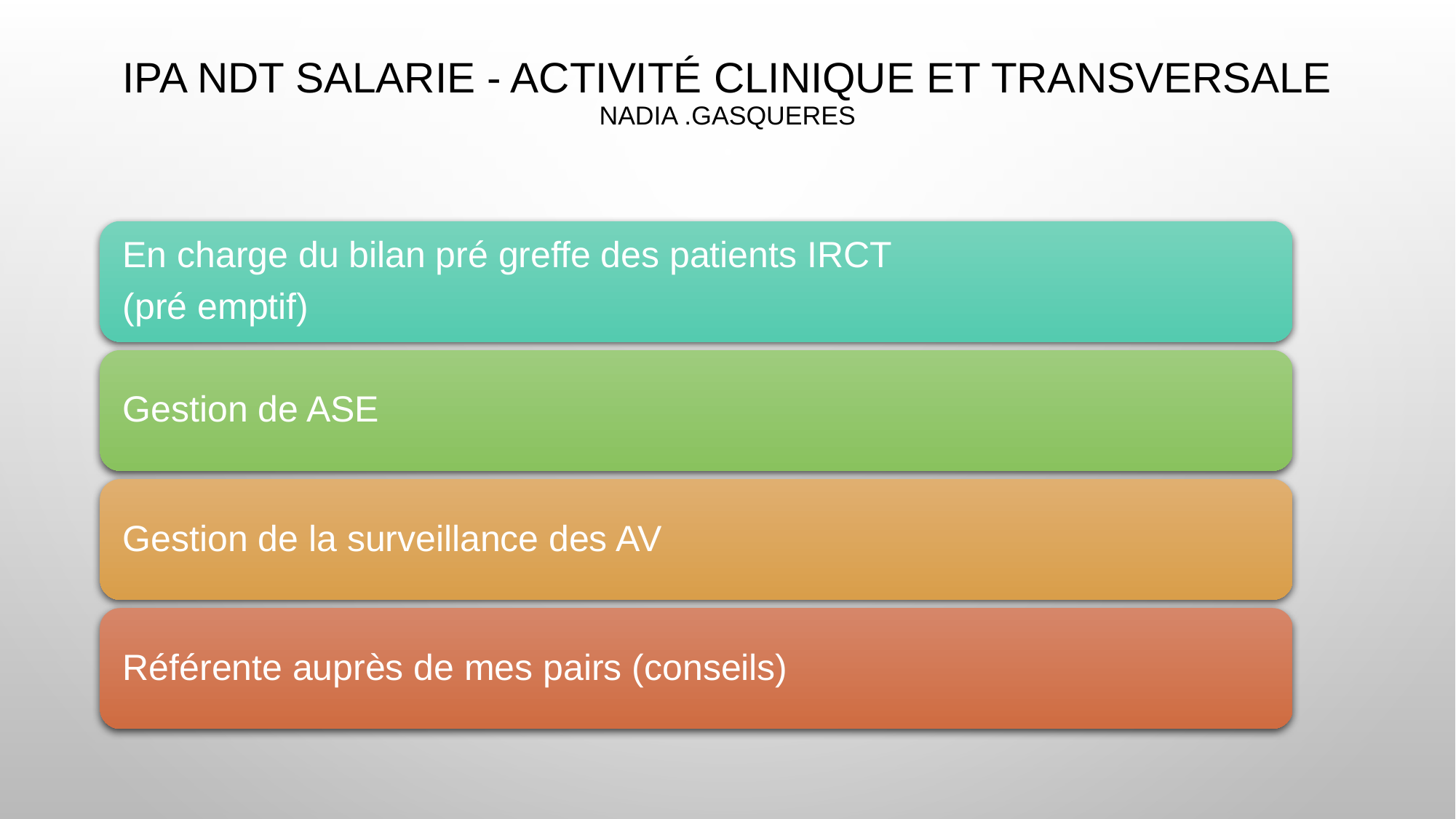

# IPA NDT SALARIE - activité clinique ET TRANSVERSALE Nadia .GASQUERES
En charge du bilan pré greffe des patients IRCT
(pré emptif)
Gestion de ASE
Gestion de la surveillance des AV
Référente auprès de mes pairs (conseils)